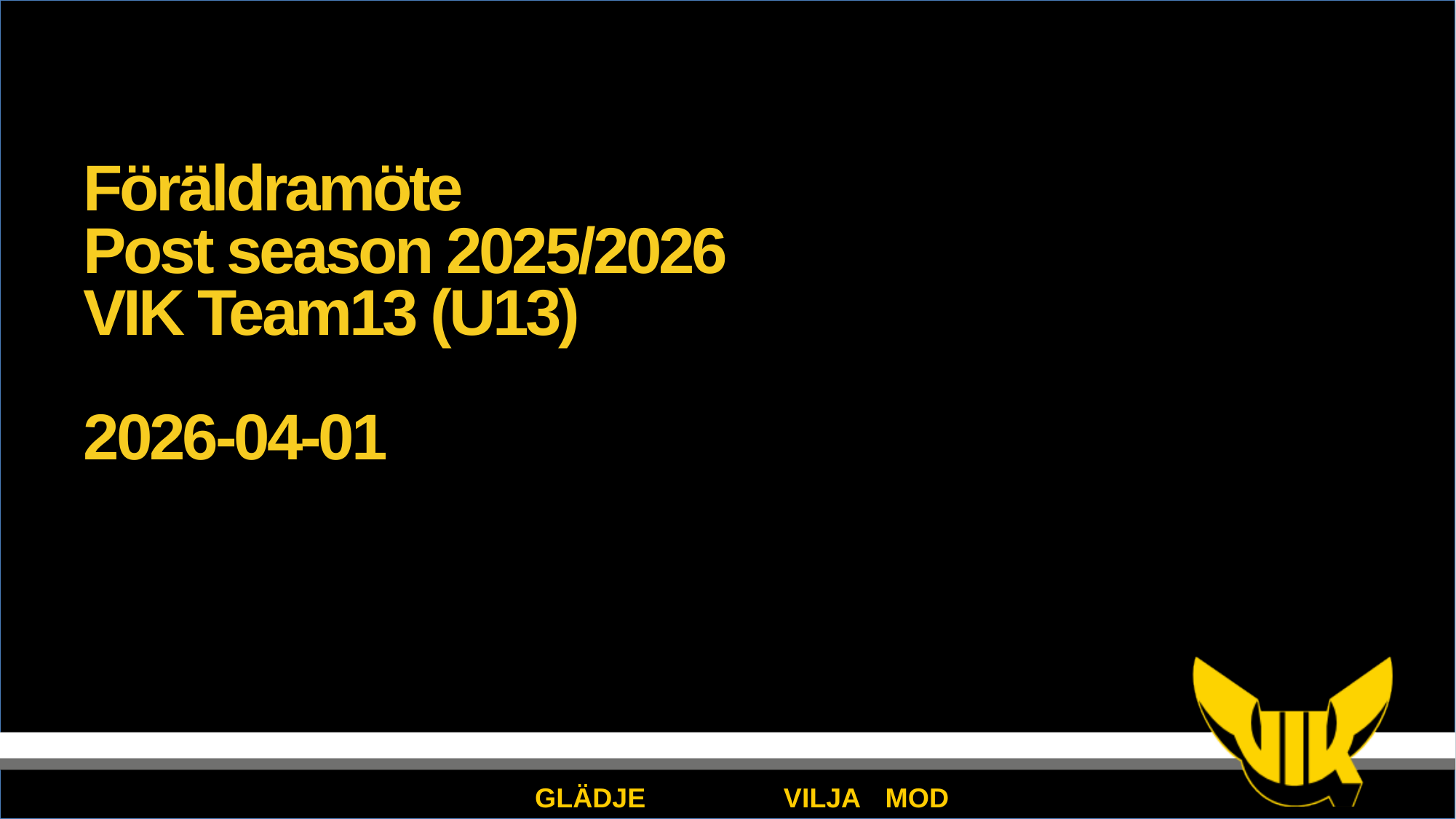

# Föräldramöte Post season 2025/2026 VIK Team13 (U13) 2026-04-01
GLÄDJE	    VILJA	   MOD